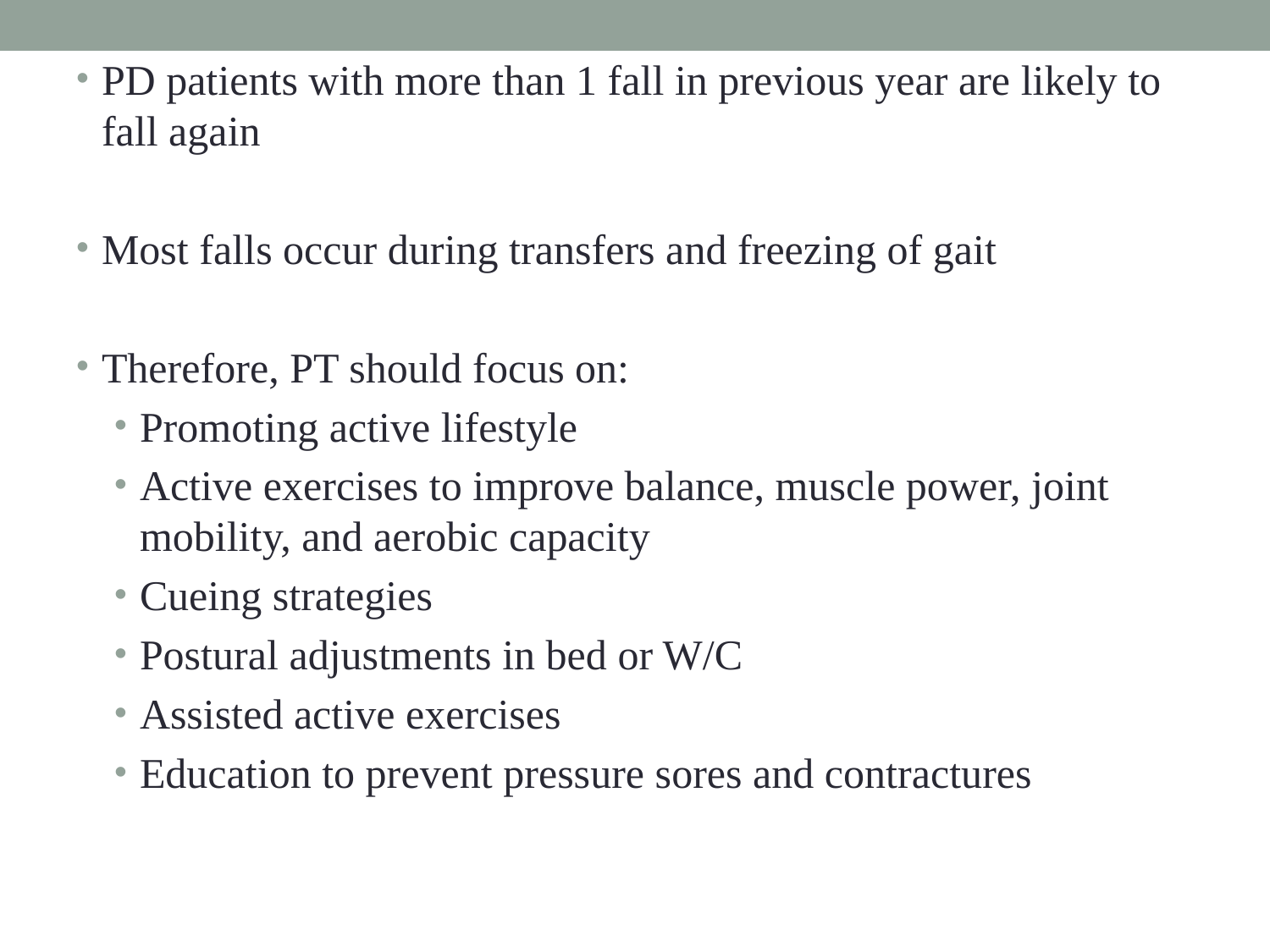

PD patients with more than 1 fall in previous year are likely to fall again

Most falls occur during transfers and freezing of gait

Therefore, PT should focus on:
Promoting active lifestyle
Active exercises to improve balance, muscle power, joint mobility, and aerobic capacity
Cueing strategies
Postural adjustments in bed or W/C
Assisted active exercises
Education to prevent pressure sores and contractures